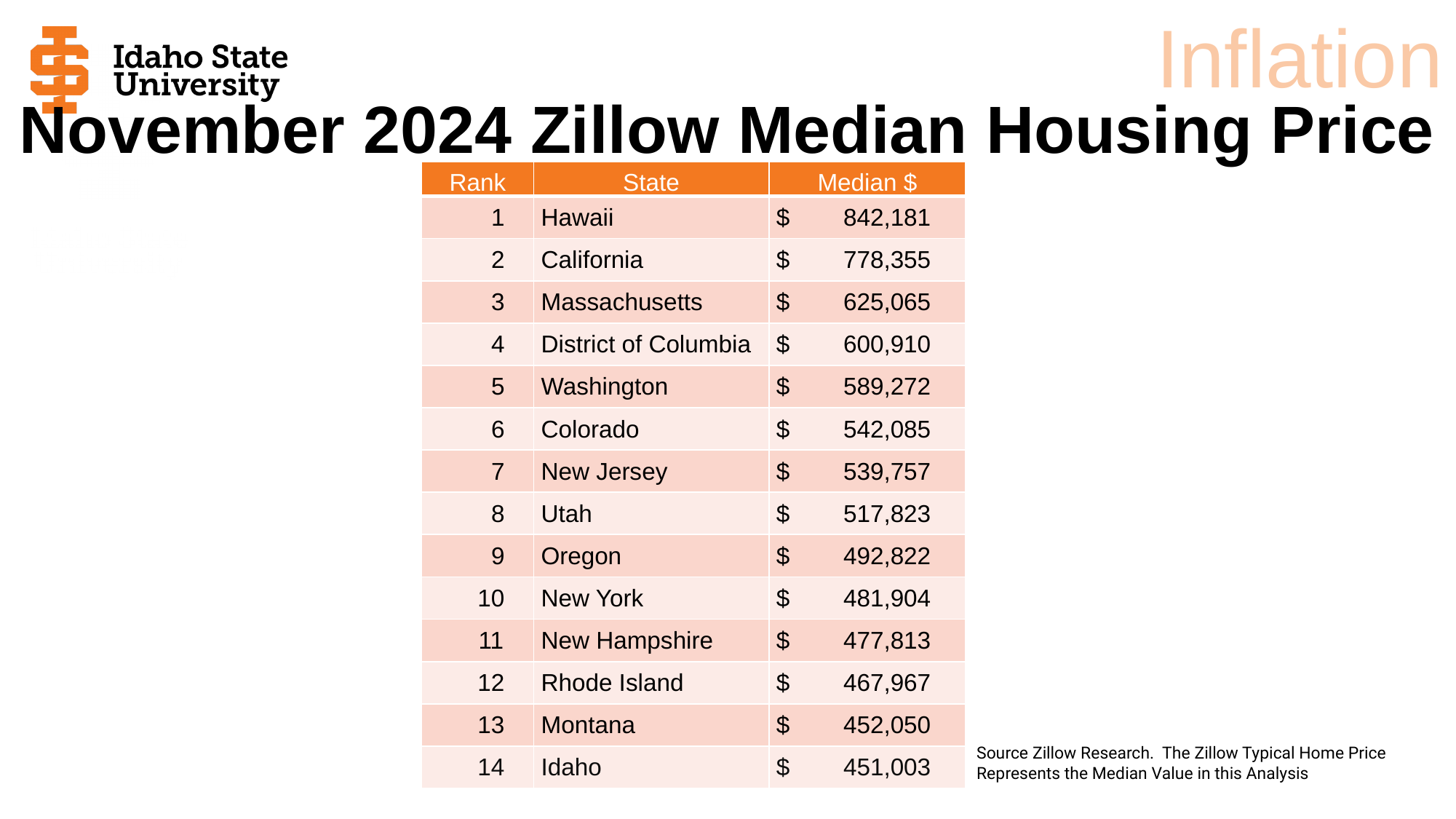

Inflation
# November 2024 Zillow Median Housing Price
| Rank | State | Median $ |
| --- | --- | --- |
| 1 | Hawaii | $ 842,181 |
| 2 | California | $ 778,355 |
| 3 | Massachusetts | $ 625,065 |
| 4 | District of Columbia | $ 600,910 |
| 5 | Washington | $ 589,272 |
| 6 | Colorado | $ 542,085 |
| 7 | New Jersey | $ 539,757 |
| 8 | Utah | $ 517,823 |
| 9 | Oregon | $ 492,822 |
| 10 | New York | $ 481,904 |
| 11 | New Hampshire | $ 477,813 |
| 12 | Rhode Island | $ 467,967 |
| 13 | Montana | $ 452,050 |
| 14 | Idaho | $ 451,003 |
Source Zillow Research.  The Zillow Typical Home Price Represents the Median Value in this Analysis